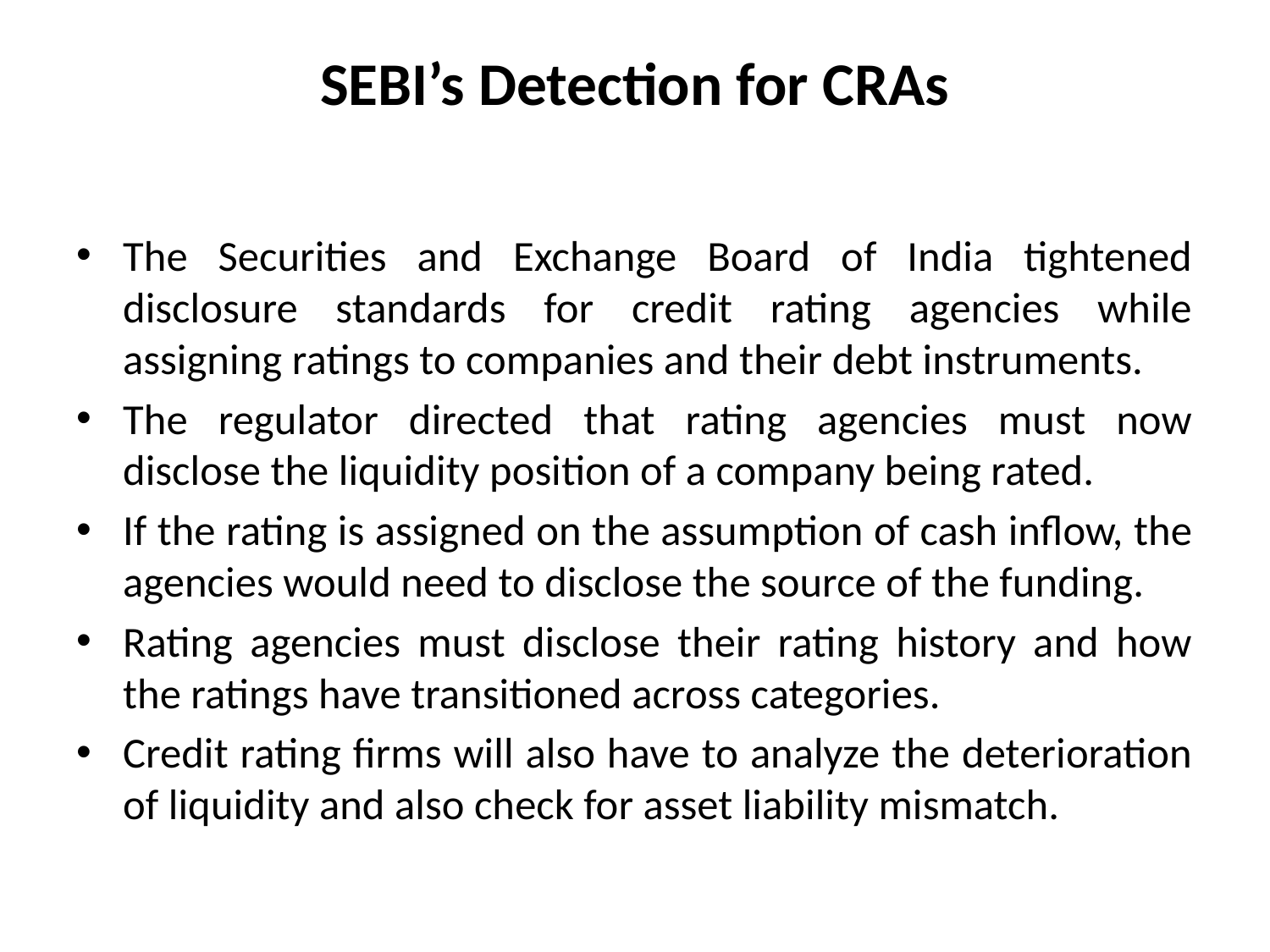

# SEBI’s Detection for CRAs
The Securities and Exchange Board of India tightened disclosure standards for credit rating agencies while assigning ratings to companies and their debt instruments.
The regulator directed that rating agencies must now disclose the liquidity position of a company being rated.
If the rating is assigned on the assumption of cash inflow, the agencies would need to disclose the source of the funding.
Rating agencies must disclose their rating history and how the ratings have transitioned across categories.
Credit rating firms will also have to analyze the deterioration of liquidity and also check for asset liability mismatch.